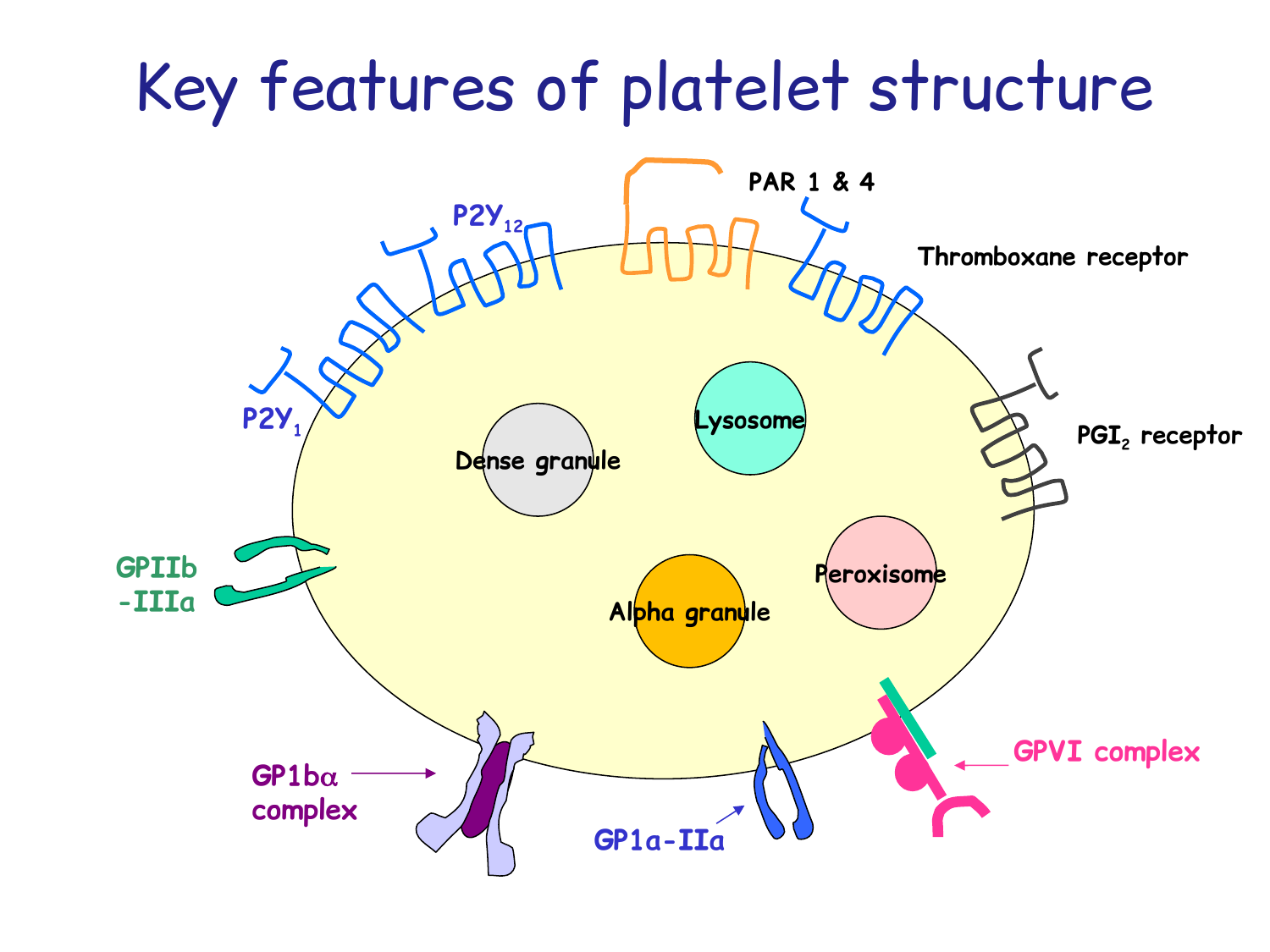

# Key features of platelet structure

PAR 1 & 4
P2Y12

Thromboxane receptor

Lysosome

P2Y1
Dense granule
PGI2 receptor
Peroxisome

GPIIb
-IIIa
Alpha granule

GPVI complex

GP1bα
complex

GP1a-IIa